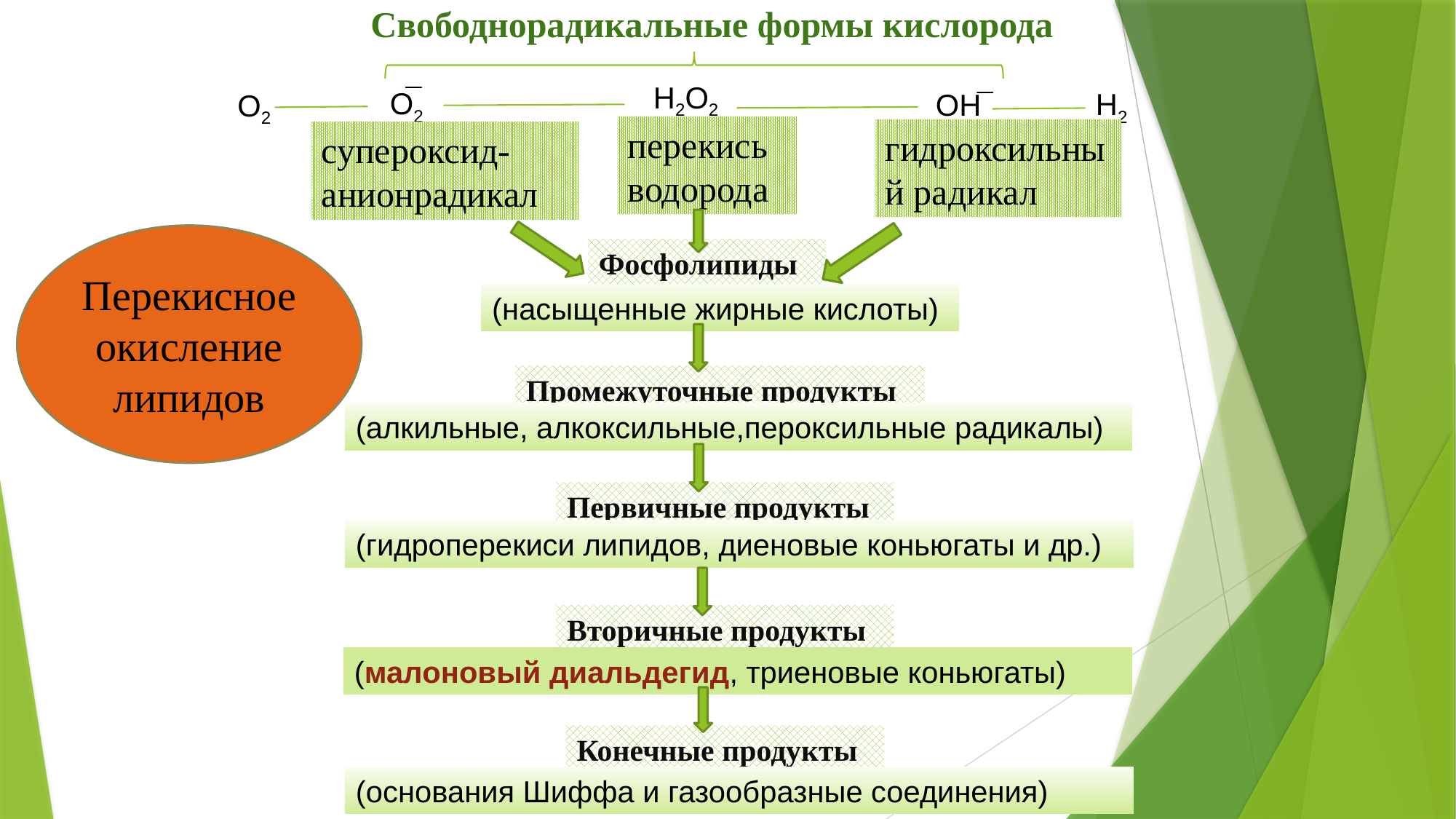

Свободнорадикальные формы кислорода
H2O2
O2
H2O

OH
O2

перекись водорода
гидроксильный радикал
супероксид-анионрадикал

Перекисное окисление липидов
Фосфолипиды
(насыщенные жирные кислоты)

Промежуточные продукты
(алкильные, алкоксильные,пероксильные радикалы)

Первичные продукты
(гидроперекиси липидов, диеновые коньюгаты и др.)

Вторичные продукты
(малоновый диальдегид, триеновые коньюгаты)

Конечные продукты
(основания Шиффа и газообразные соединения)